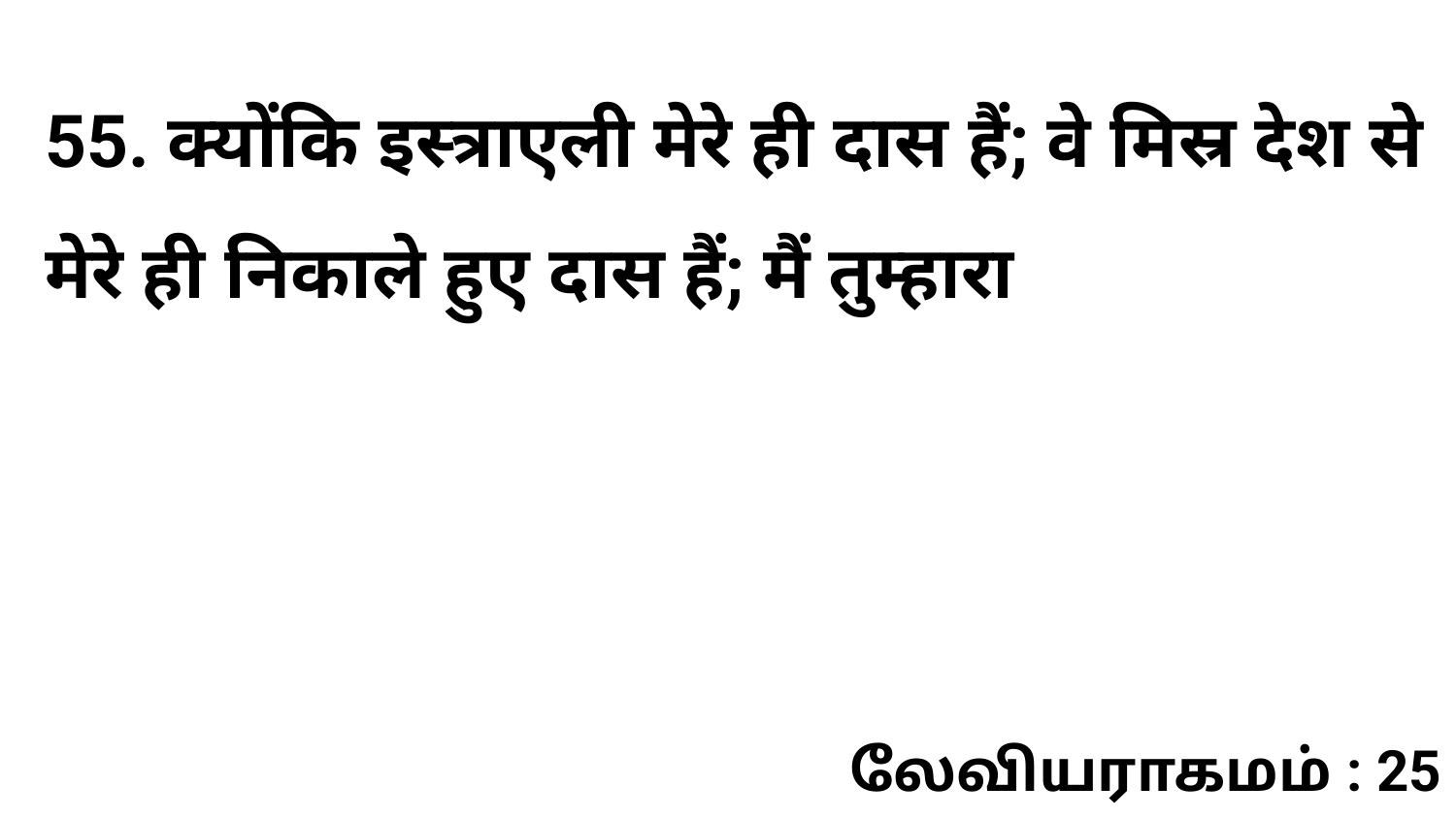

55. क्योंकि इस्त्राएली मेरे ही दास हैं; वे मिस्र देश से मेरे ही निकाले हुए दास हैं; मैं तुम्हारा
லேவியராகமம் : 25